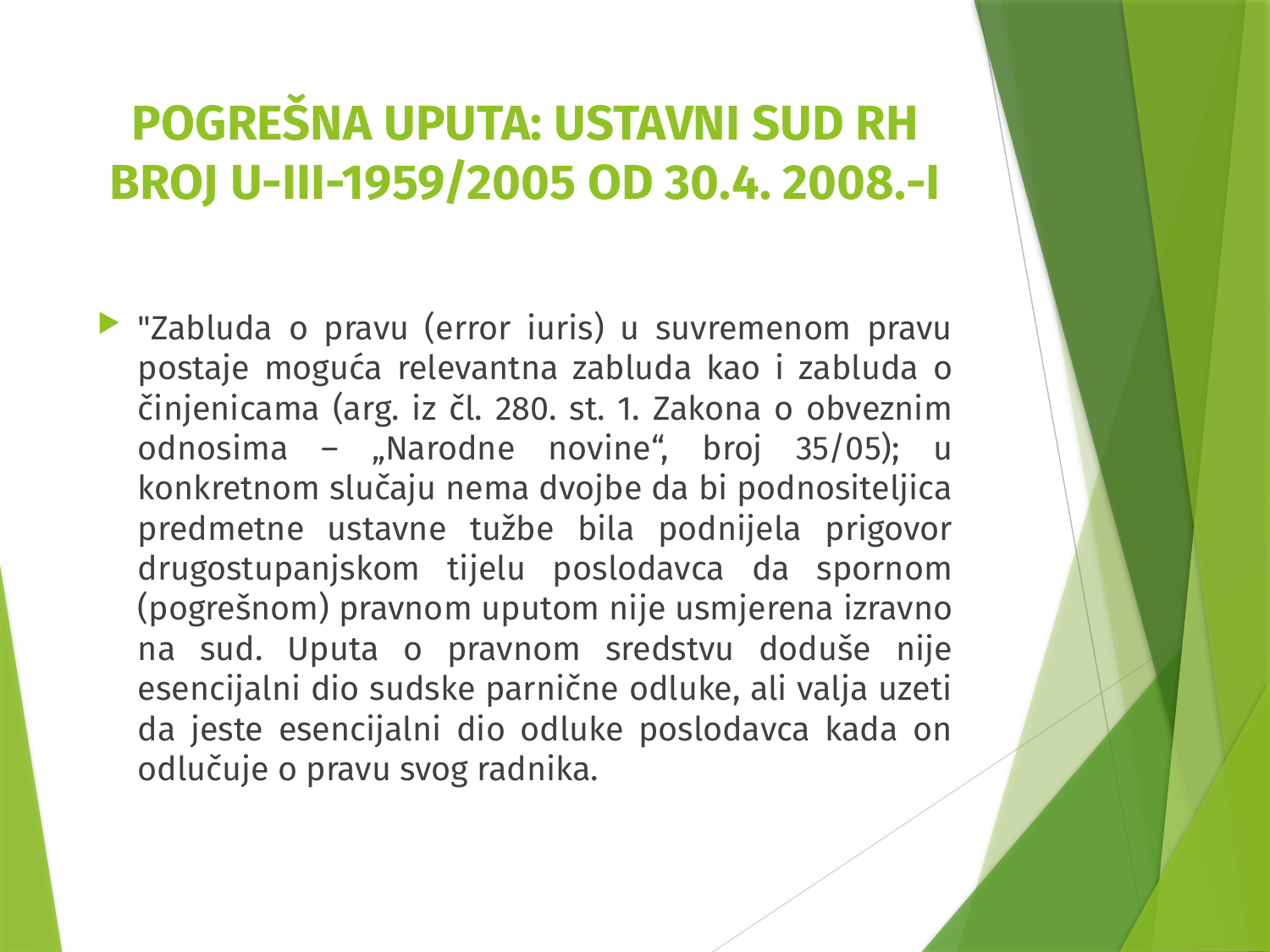

# POGREŠNA UPUTA: USTAVNI SUD RH BROJ U-III-1959/2005 OD 30.4. 2008.-I
"Zabluda o pravu (error iuris) u suvremenom pravu postaje moguća relevantna zabluda kao i zabluda o činjenicama (arg. iz čl. 280. st. 1. Zakona o obveznim odnosima – „Narodne novine“, broj 35/05); u konkretnom slučaju nema dvojbe da bi podnositeljica predmetne ustavne tužbe bila podnijela prigovor drugostupanjskom tijelu poslodavca da spornom (pogrešnom) pravnom uputom nije usmjerena izravno na sud. Uputa o pravnom sredstvu doduše nije esencijalni dio sudske parnične odluke, ali valja uzeti da jeste esencijalni dio odluke poslodavca kada on odlučuje o pravu svog radnika.